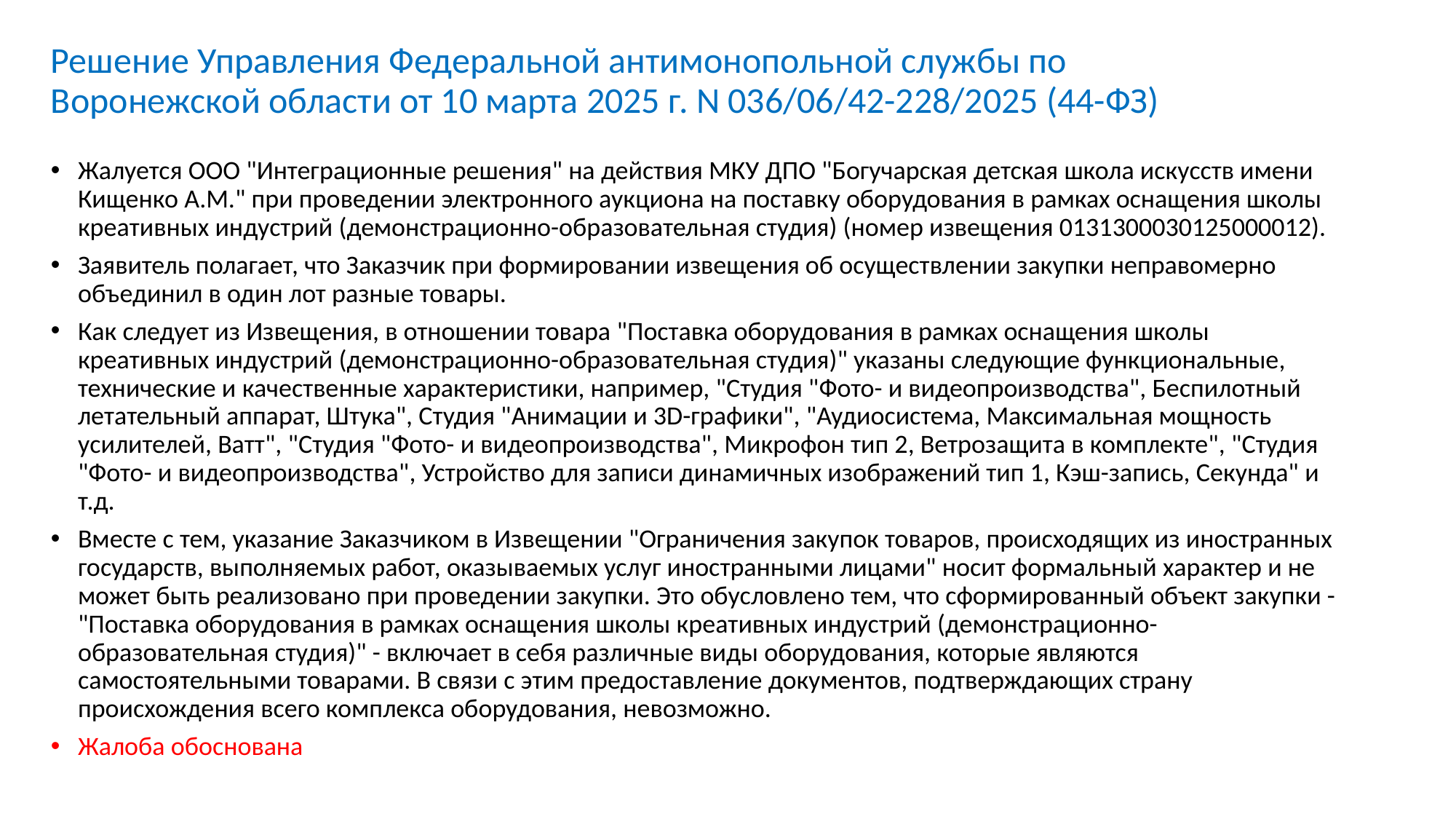

# Решение Управления Федеральной антимонопольной службы по Воронежской области от 10 марта 2025 г. N 036/06/42-228/2025 (44-ФЗ)
Жалуется ООО "Интеграционные решения" на действия МКУ ДПО "Богучарская детская школа искусств имени Кищенко А.М." при проведении электронного аукциона на поставку оборудования в рамках оснащения школы креативных индустрий (демонстрационно-образовательная студия) (номер извещения 0131300030125000012).
Заявитель полагает, что Заказчик при формировании извещения об осуществлении закупки неправомерно объединил в один лот разные товары.
Как следует из Извещения, в отношении товара "Поставка оборудования в рамках оснащения школы креативных индустрий (демонстрационно-образовательная студия)" указаны следующие функциональные, технические и качественные характеристики, например, "Студия "Фото- и видеопроизводства", Беспилотный летательный аппарат, Штука", Студия "Анимации и 3D-графики", "Аудиосистема, Максимальная мощность усилителей, Ватт", "Студия "Фото- и видеопроизводства", Микрофон тип 2, Ветрозащита в комплекте", "Студия "Фото- и видеопроизводства", Устройство для записи динамичных изображений тип 1, Кэш-запись, Секунда" и т.д.
Вместе с тем, указание Заказчиком в Извещении "Ограничения закупок товаров, происходящих из иностранных государств, выполняемых работ, оказываемых услуг иностранными лицами" носит формальный характер и не может быть реализовано при проведении закупки. Это обусловлено тем, что сформированный объект закупки - "Поставка оборудования в рамках оснащения школы креативных индустрий (демонстрационно-образовательная студия)" - включает в себя различные виды оборудования, которые являются самостоятельными товарами. В связи с этим предоставление документов, подтверждающих страну происхождения всего комплекса оборудования, невозможно.
Жалоба обоснована